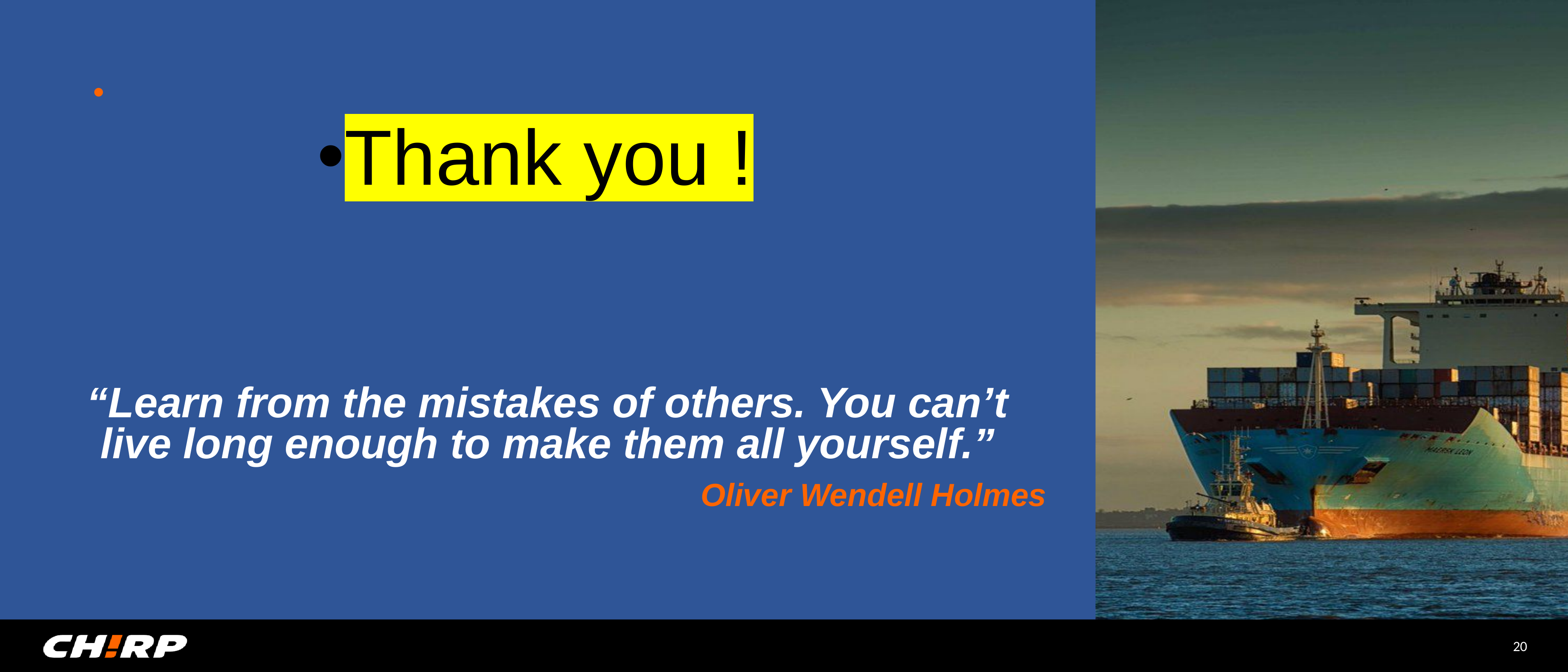

Thank you !

“Learn from the mistakes of others. You can’t live long enough to make them all yourself.”
Oliver Wendell Holmes
20